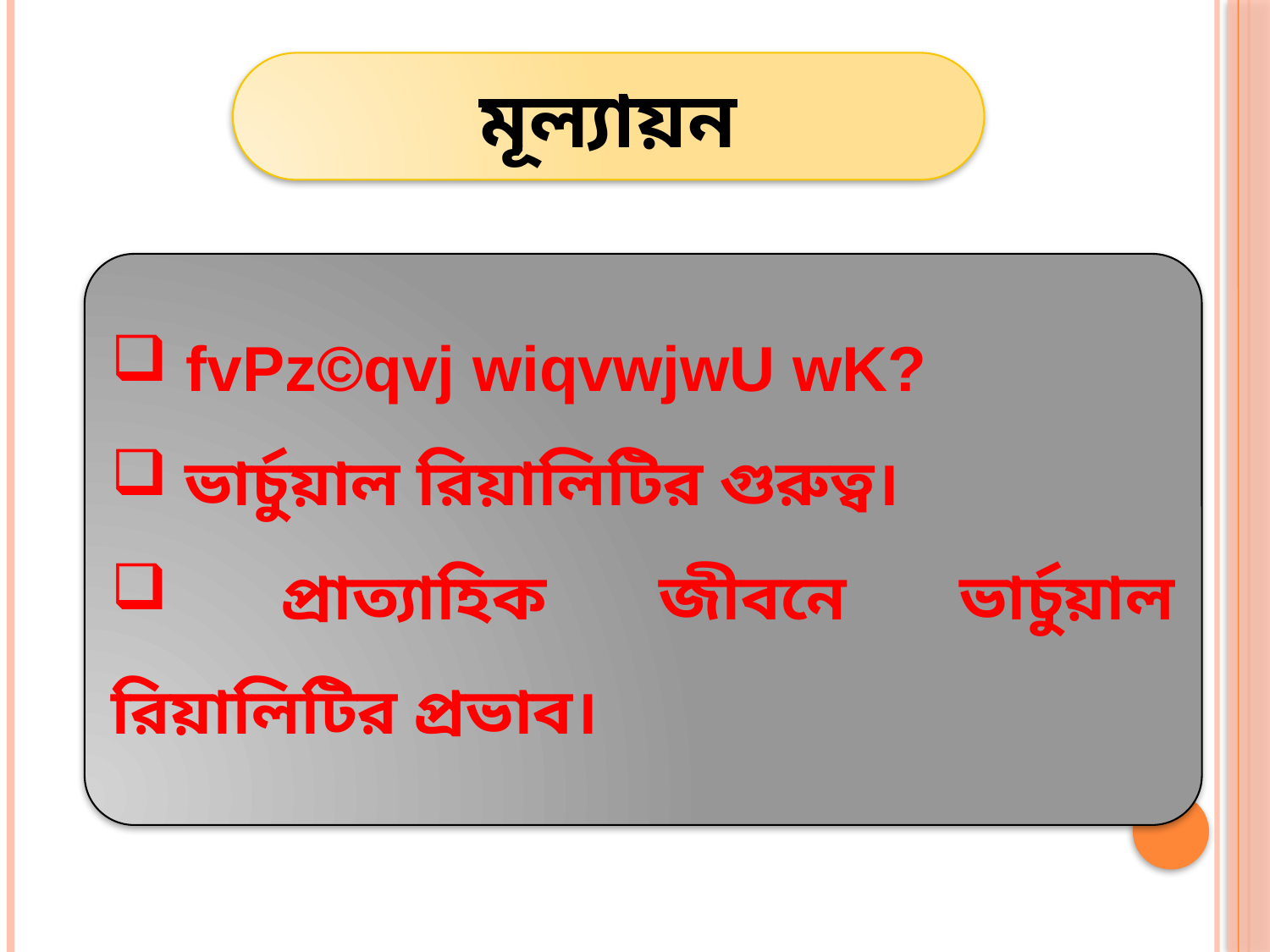

মূল্যায়ন
 fvPz©qvj wiqvwjwU wK?
 ভার্চুয়াল রিয়ালিটির গুরুত্ব।
 প্রাত্যাহিক জীবনে ভার্চুয়াল রিয়ালিটির প্রভাব।